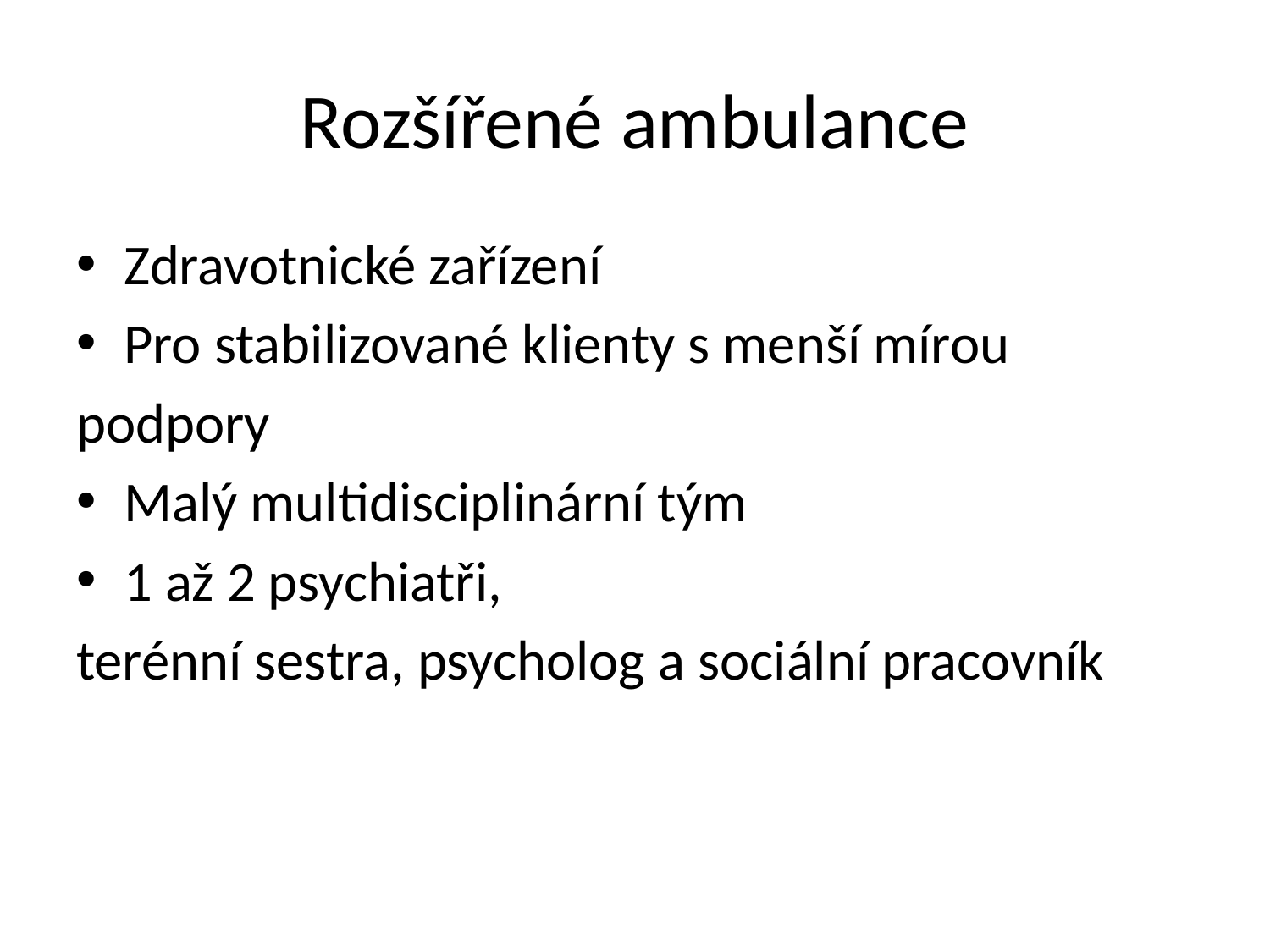

# Rozšířené ambulance
Zdravotnické zařízení
Pro stabilizované klienty s menší mírou
podpory
Malý multidisciplinární tým
1 až 2 psychiatři,
terénní sestra, psycholog a sociální pracovník